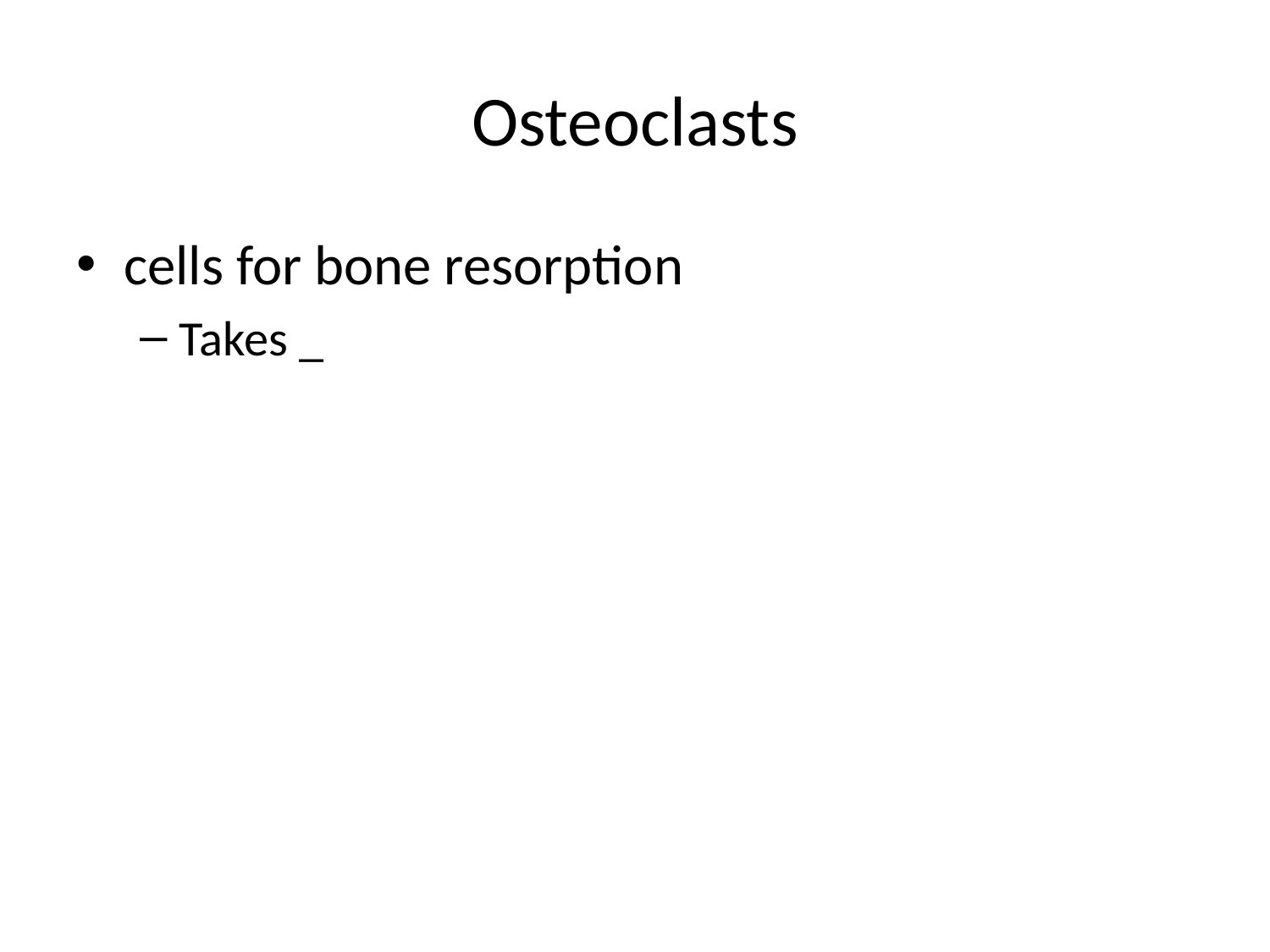

# Osteoclasts
cells for bone resorption
Takes _